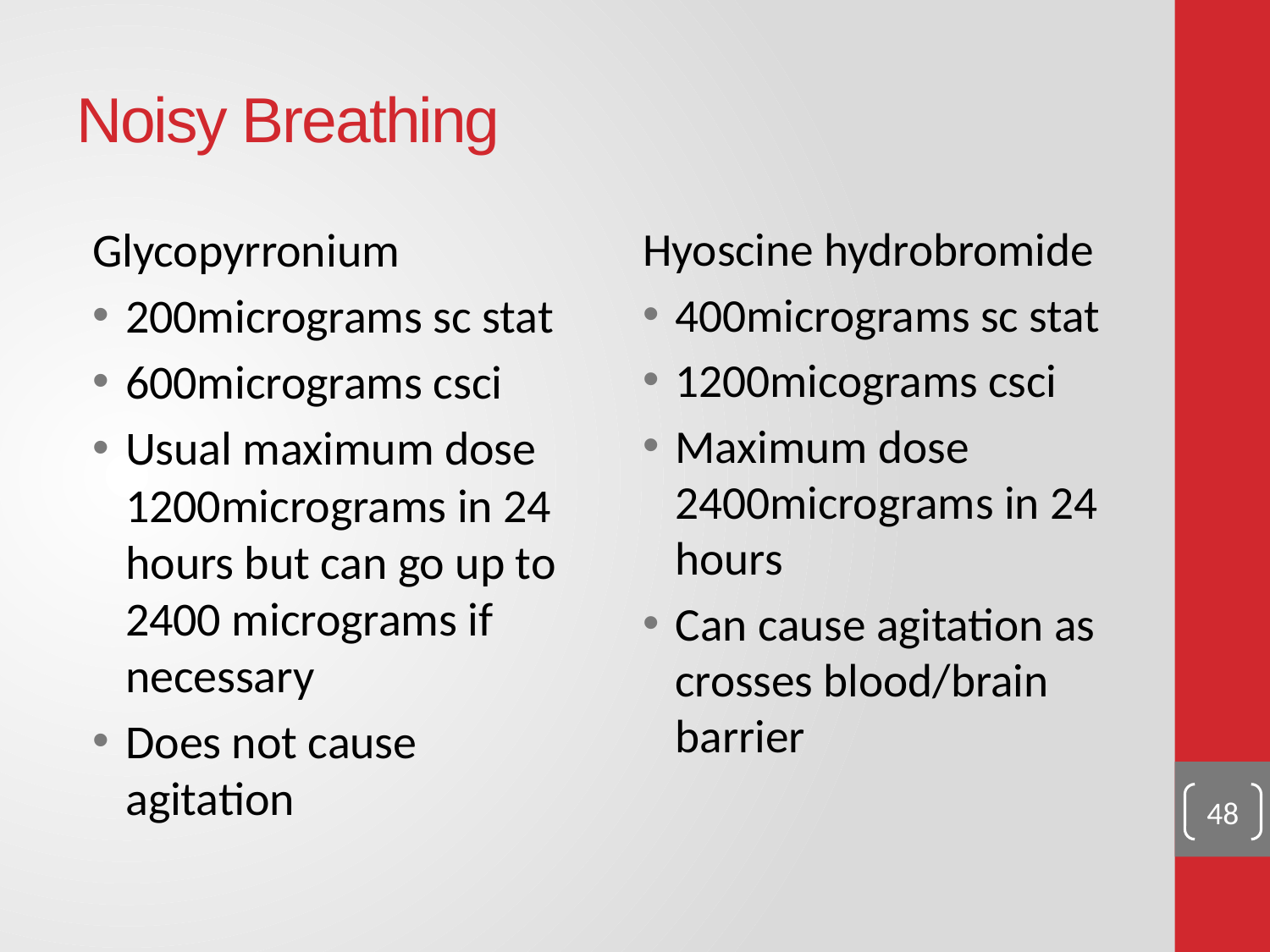

# Noisy Breathing
Glycopyrronium
200micrograms sc stat
600micrograms csci
Usual maximum dose 1200micrograms in 24 hours but can go up to 2400 micrograms if necessary
Does not cause agitation
Hyoscine hydrobromide
400micrograms sc stat
1200micograms csci
Maximum dose 2400micrograms in 24 hours
Can cause agitation as crosses blood/brain barrier

48